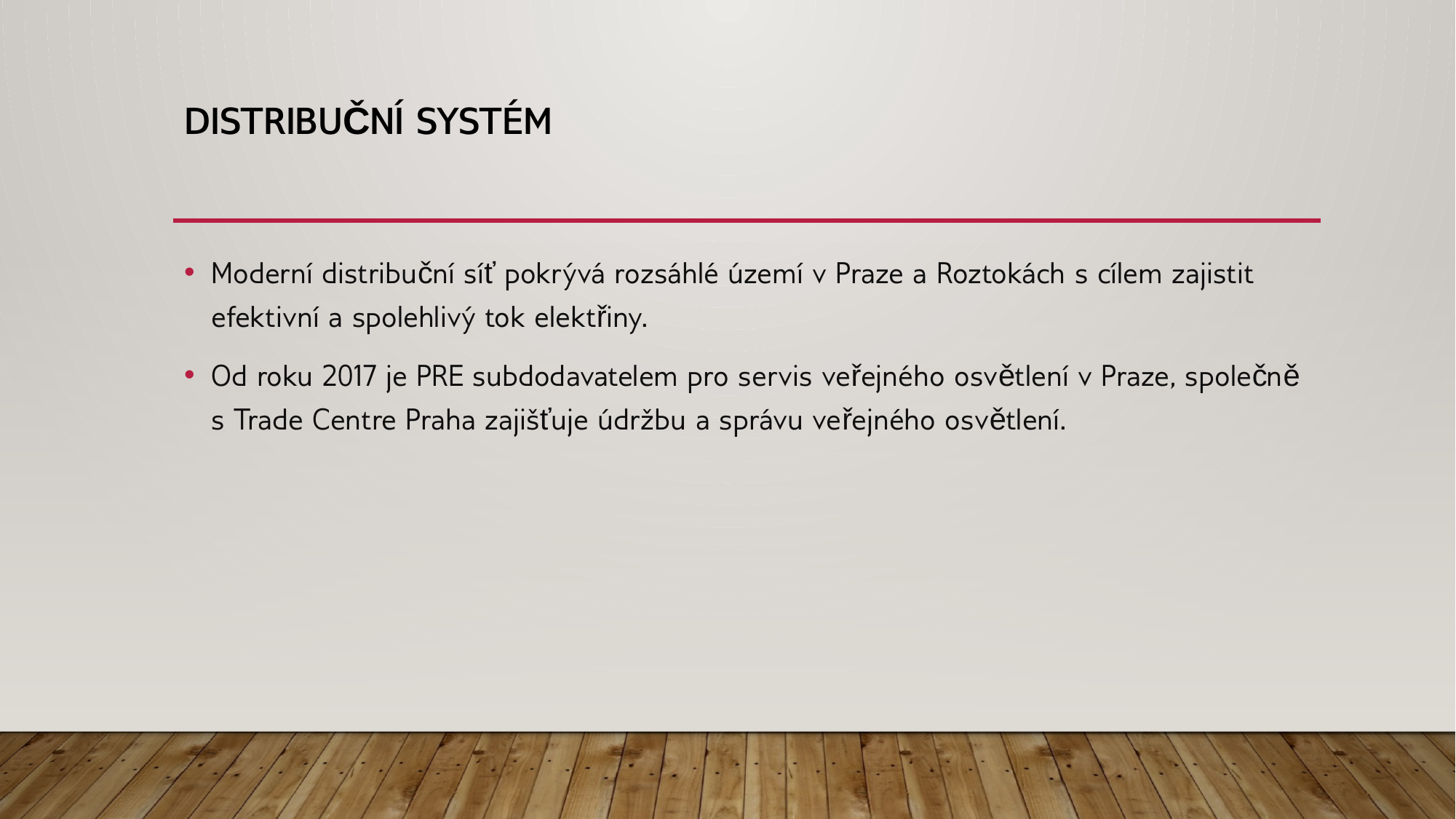

# Distribuční systém
Moderní distribuční síť pokrývá rozsáhlé území v Praze a Roztokách s cílem zajistit efektivní a spolehlivý tok elektřiny.
Od roku 2017 je PRE subdodavatelem pro servis veřejného osvětlení v Praze, společně s Trade Centre Praha zajišťuje údržbu a správu veřejného osvětlení.